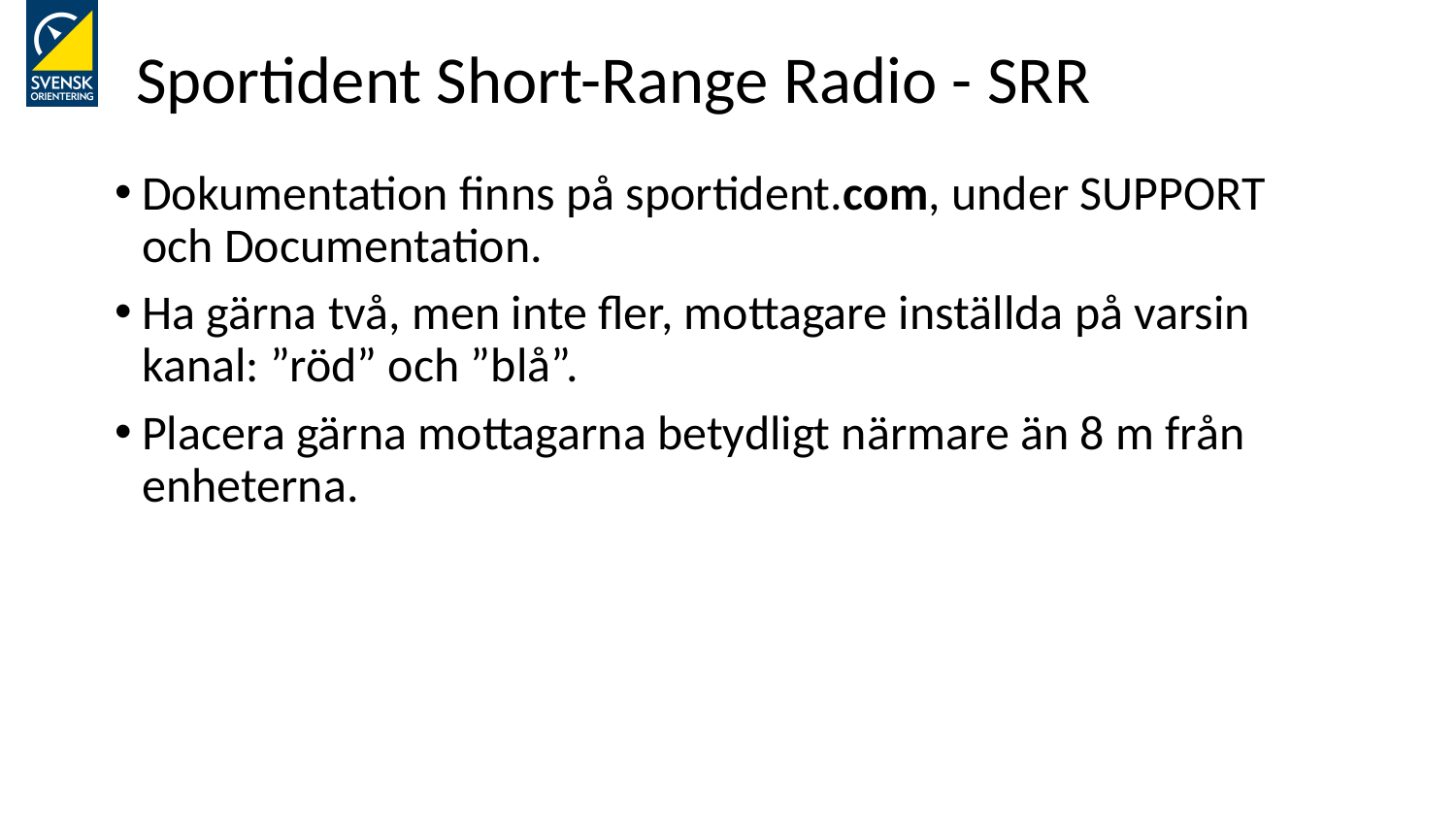

# Sportident Short-Range Radio - SRR
Dokumentation finns på sportident.com, under SUPPORT och Documentation.
Ha gärna två, men inte fler, mottagare inställda på varsin kanal: ”röd” och ”blå”.
Placera gärna mottagarna betydligt närmare än 8 m från enheterna.